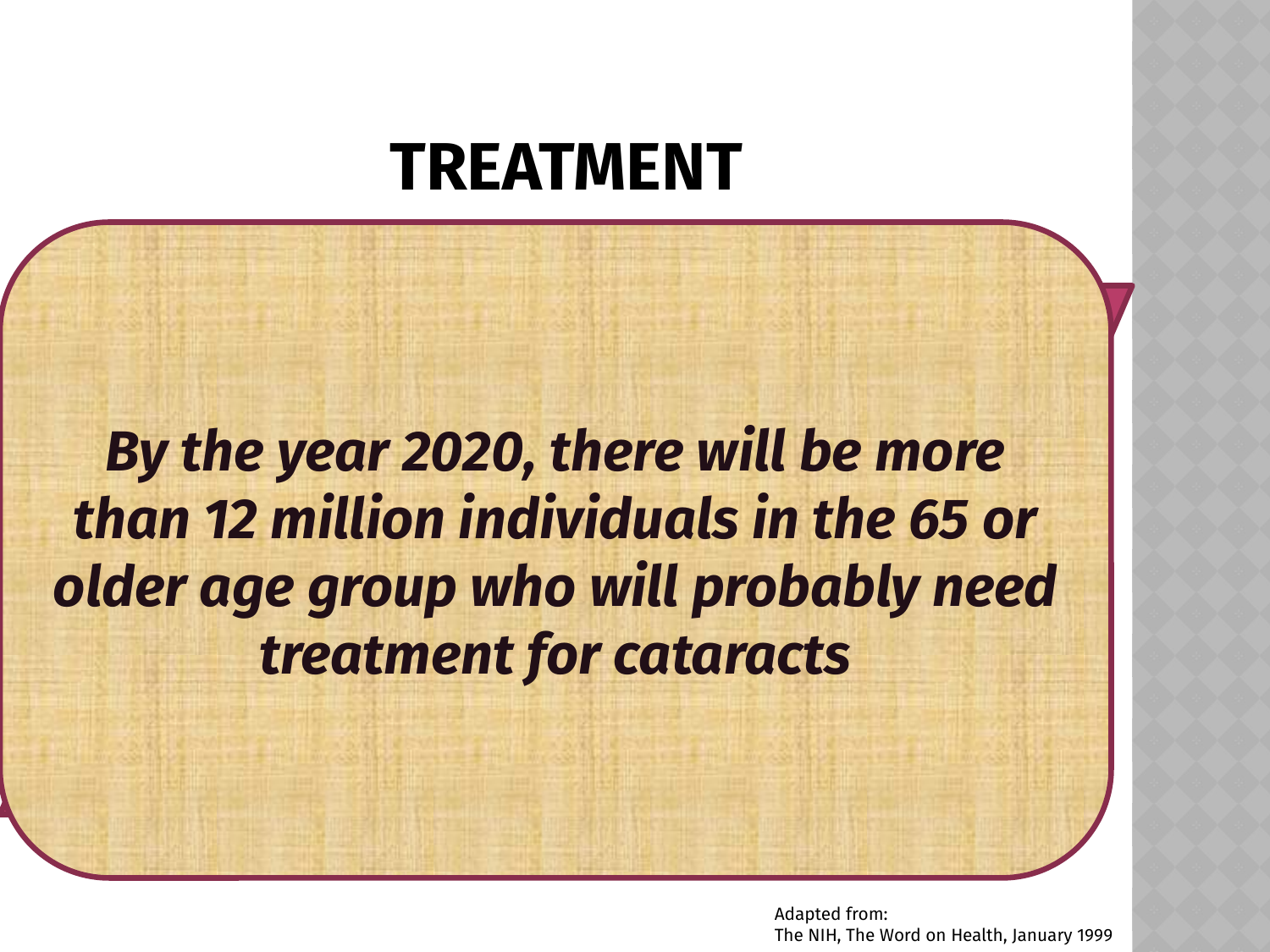

# TREATMENT
By the year 2020, there will be more than 12 million individuals in the 65 or older age group who will probably need treatment for cataracts
There are 1.5 million cataract operations done yearly; 95 percent of the people who have the surgery see well afterwards
Adapted from:
The NIH, The Word on Health, January 1999